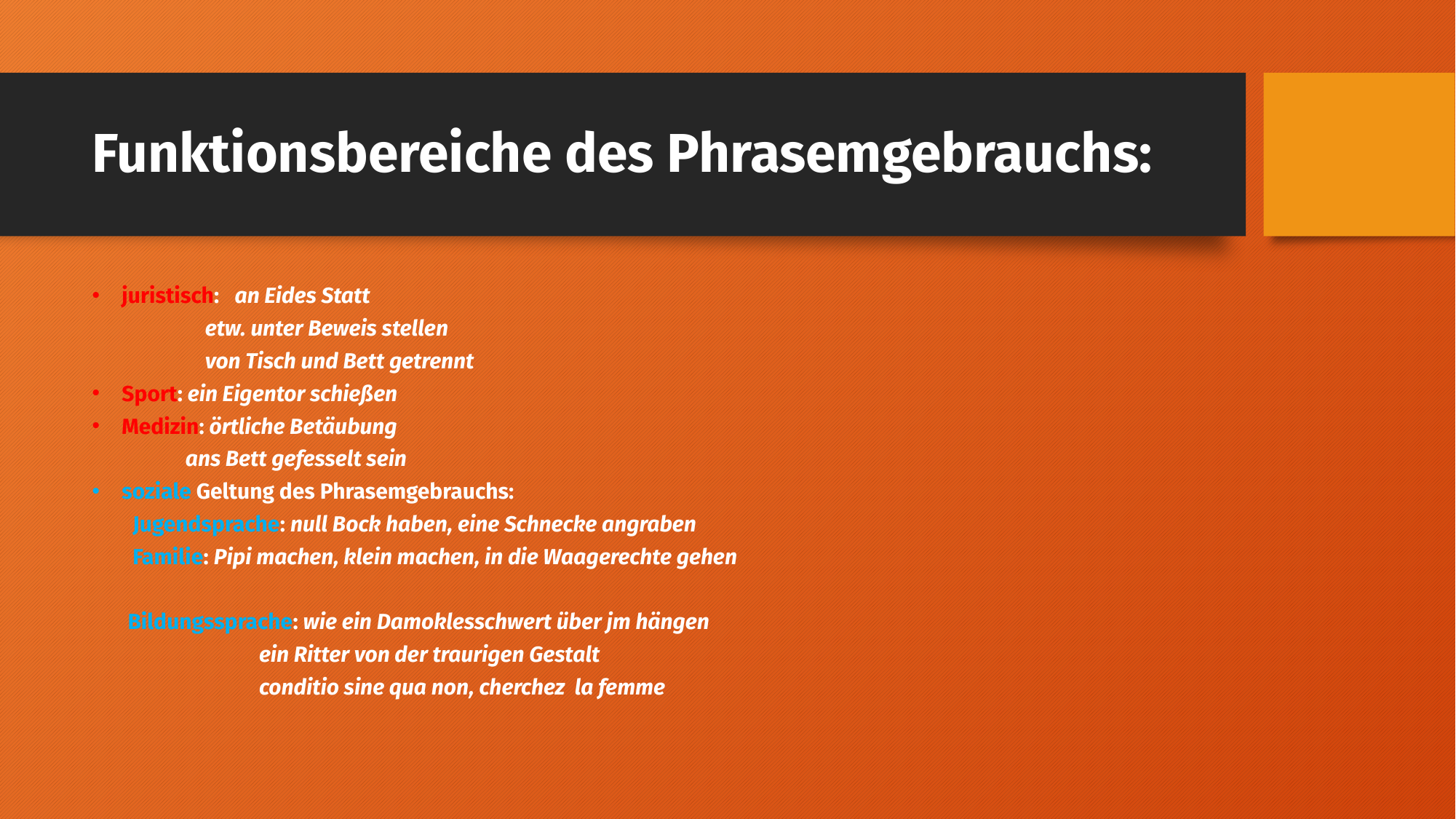

# Funktionsbereiche des Phrasemgebrauchs:
juristisch:   an Eides Statt
                       etw. unter Beweis stellen
                       von Tisch und Bett getrennt
Sport: ein Eigentor schießen
Medizin: örtliche Betäubung
                   ans Bett gefesselt sein
soziale Geltung des Phrasemgebrauchs:
        Jugendsprache: null Bock haben, eine Schnecke angraben
        Familie: Pipi machen, klein machen, in die Waagerechte gehen

       Bildungssprache: wie ein Damoklesschwert über jm hängen
                                  ein Ritter von der traurigen Gestalt
                                  conditio sine qua non, cherchez  la femme